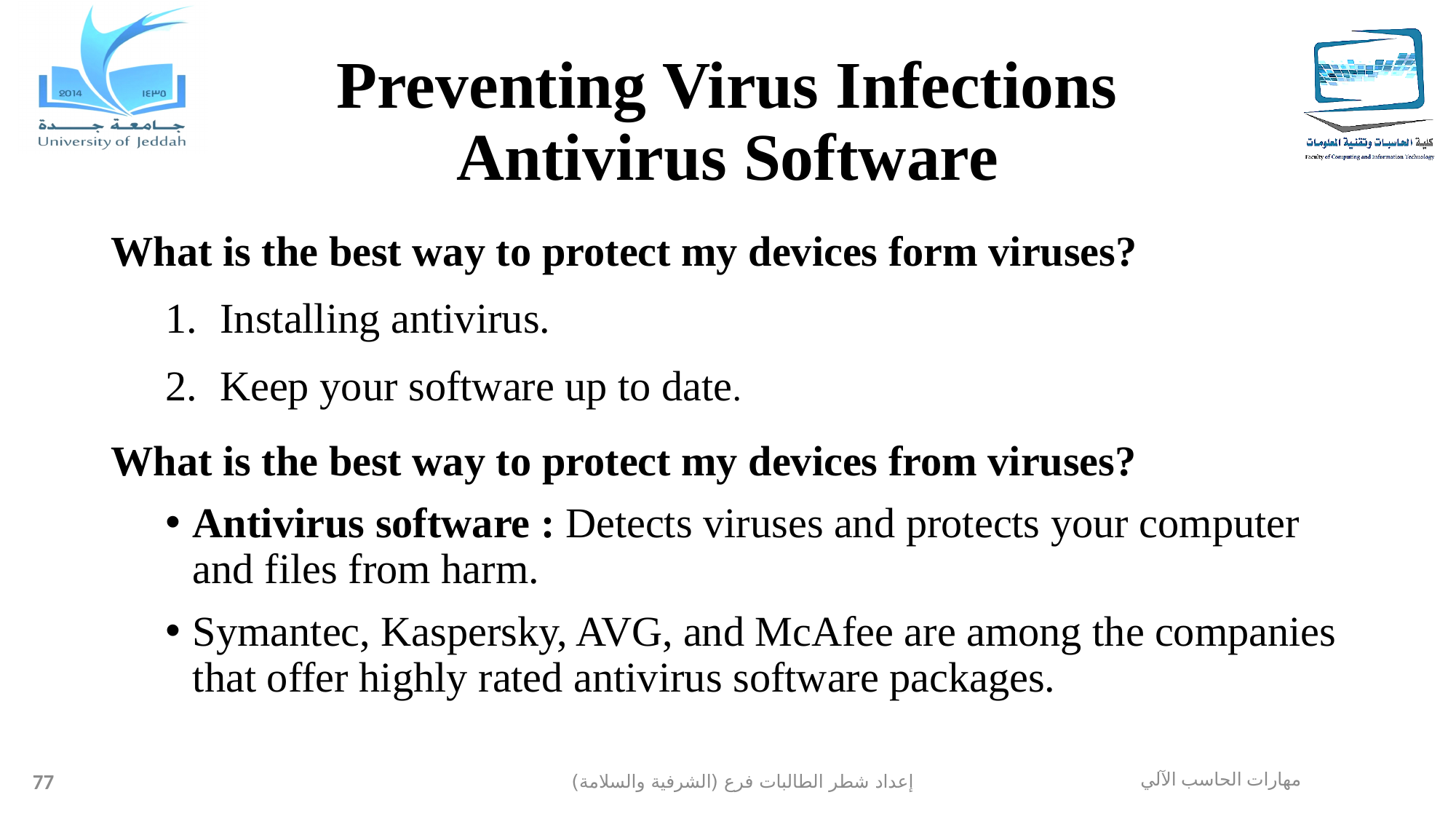

# Preventing Virus Infections Antivirus Software
What is the best way to protect my devices form viruses?
Installing antivirus.
Keep your software up to date.
What is the best way to protect my devices from viruses?
Antivirus software : Detects viruses and protects your computer and files from harm.
Symantec, Kaspersky, AVG, and McAfee are among the companies that offer highly rated antivirus software packages.
77
إعداد شطر الطالبات فرع (الشرفية والسلامة)